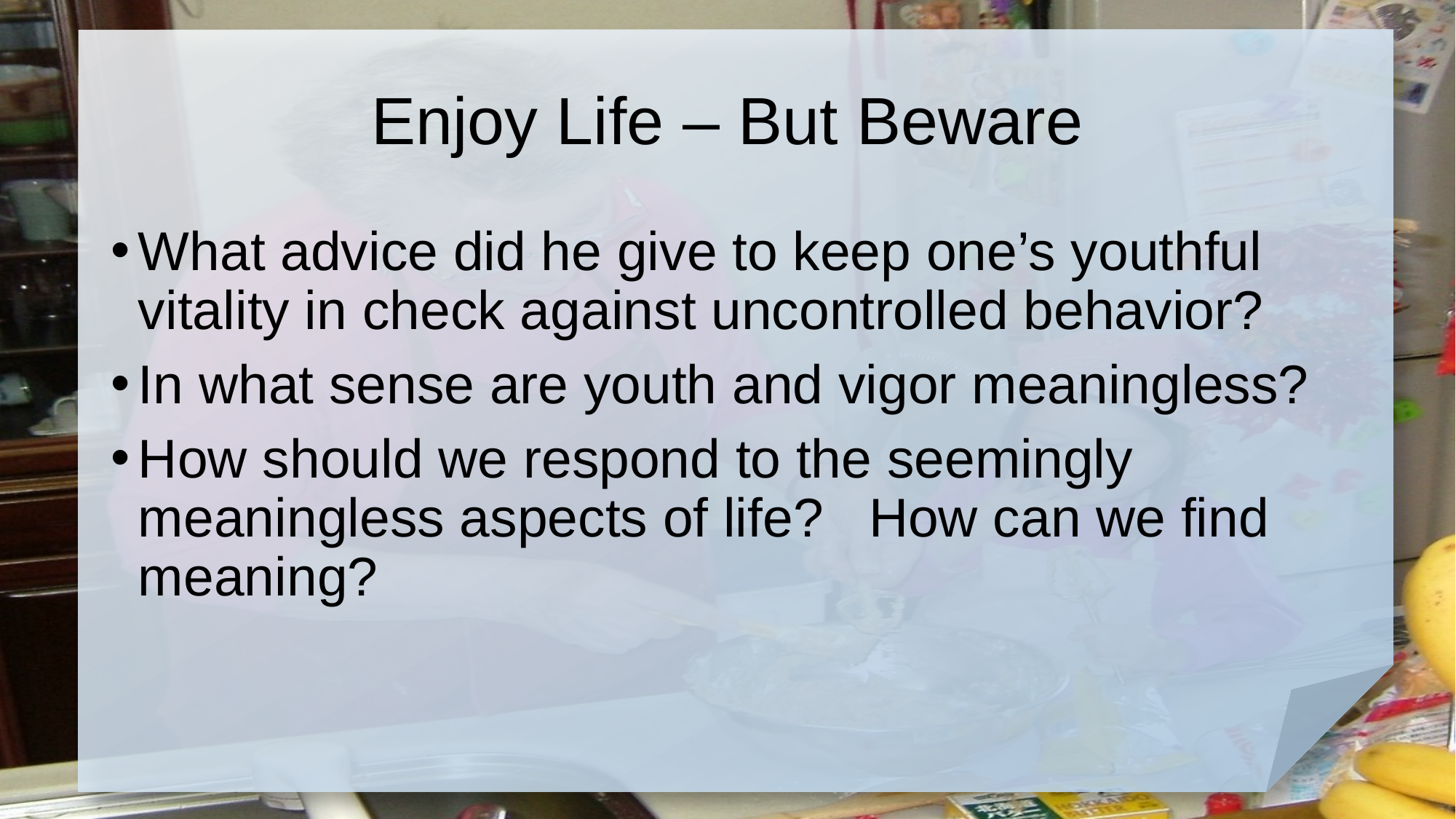

# Enjoy Life – But Beware
What advice did he give to keep one’s youthful vitality in check against uncontrolled behavior?
In what sense are youth and vigor meaningless?
How should we respond to the seemingly meaningless aspects of life?   How can we find meaning?